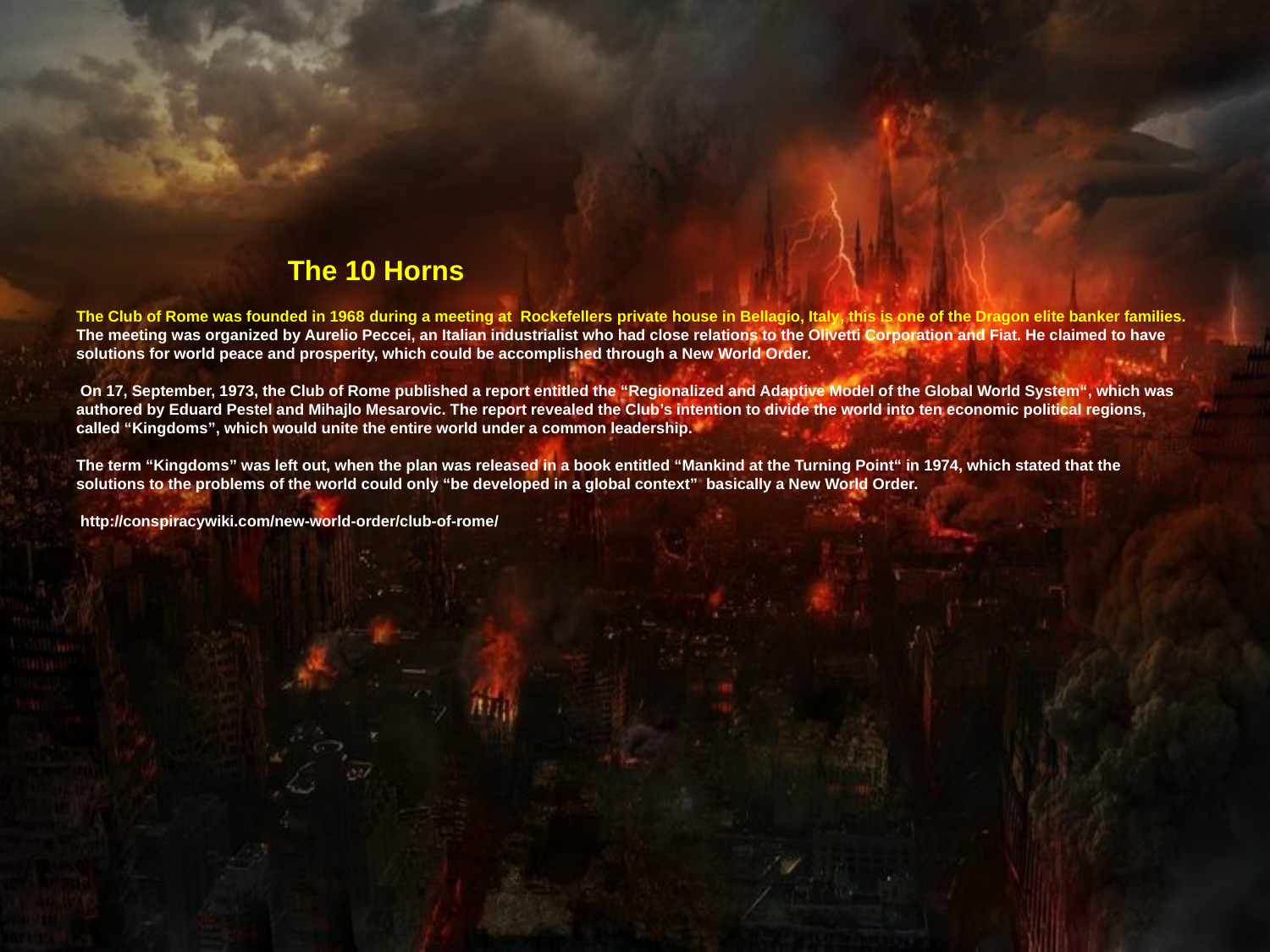

# The 10 Horns The Club of Rome was founded in 1968 during a meeting at  Rockefellers private house in Bellagio, Italy, this is one of the Dragon elite banker families.  The meeting was organized by Aurelio Peccei, an Italian industrialist who had close relations to the Olivetti Corporation and Fiat. He claimed to have solutions for world peace and prosperity, which could be accomplished through a New World Order. On 17, September, 1973, the Club of Rome published a report entitled the “Regionalized and Adaptive Model of the Global World System“, which was authored by Eduard Pestel and Mihajlo Mesarovic. The report revealed the Club’s intention to divide the world into ten economic political regions, called “Kingdoms”, which would unite the entire world under a common leadership. The term “Kingdoms” was left out, when the plan was released in a book entitled “Mankind at the Turning Point“ in 1974, which stated that the solutions to the problems of the world could only “be developed in a global context”  basically a New World Order. http://conspiracywiki.com/new-world-order/club-of-rome/